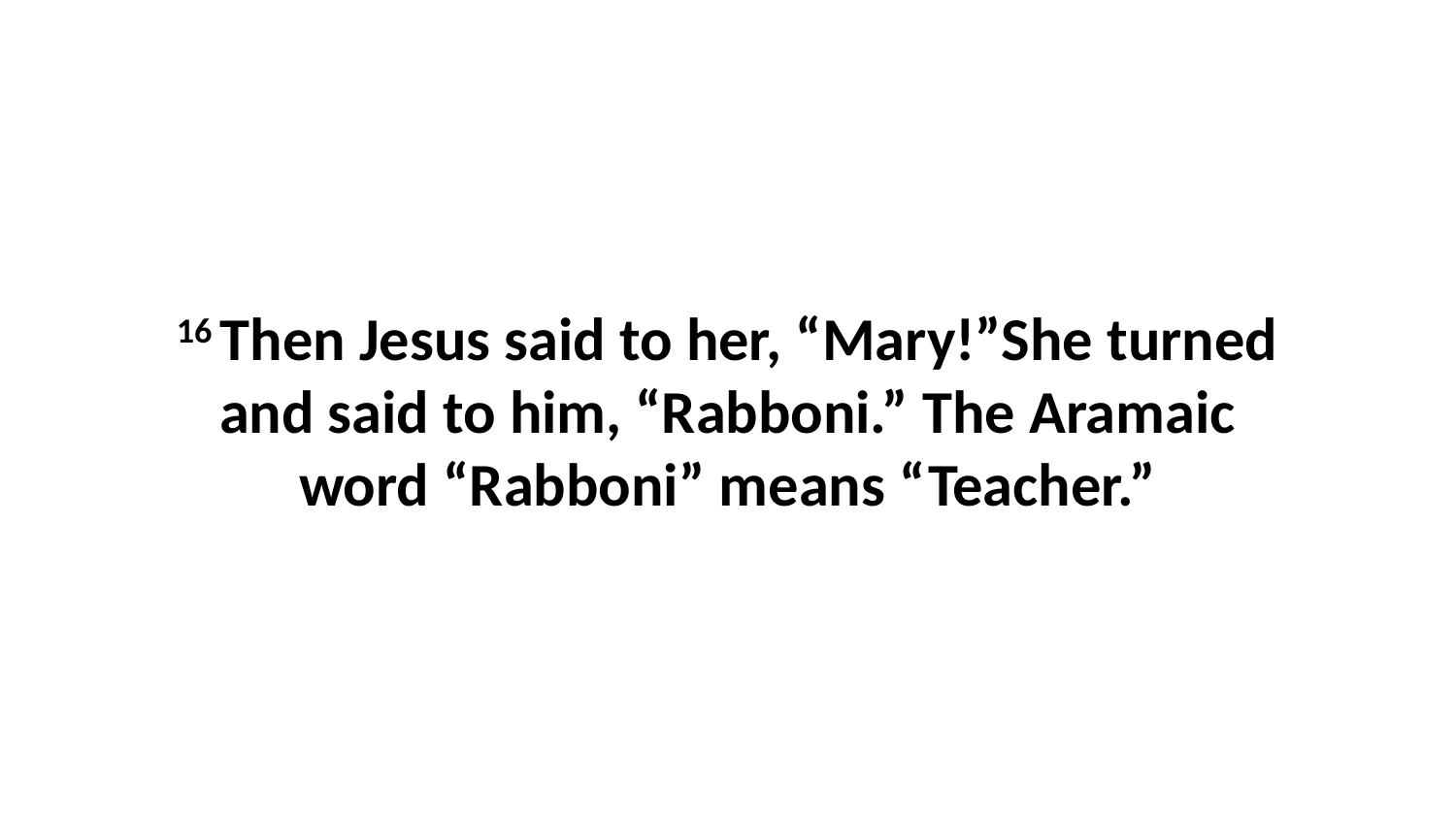

16 Then Jesus said to her, “Mary!”She turned and said to him, “Rabboni.” The Aramaic word “Rabboni” means “Teacher.”